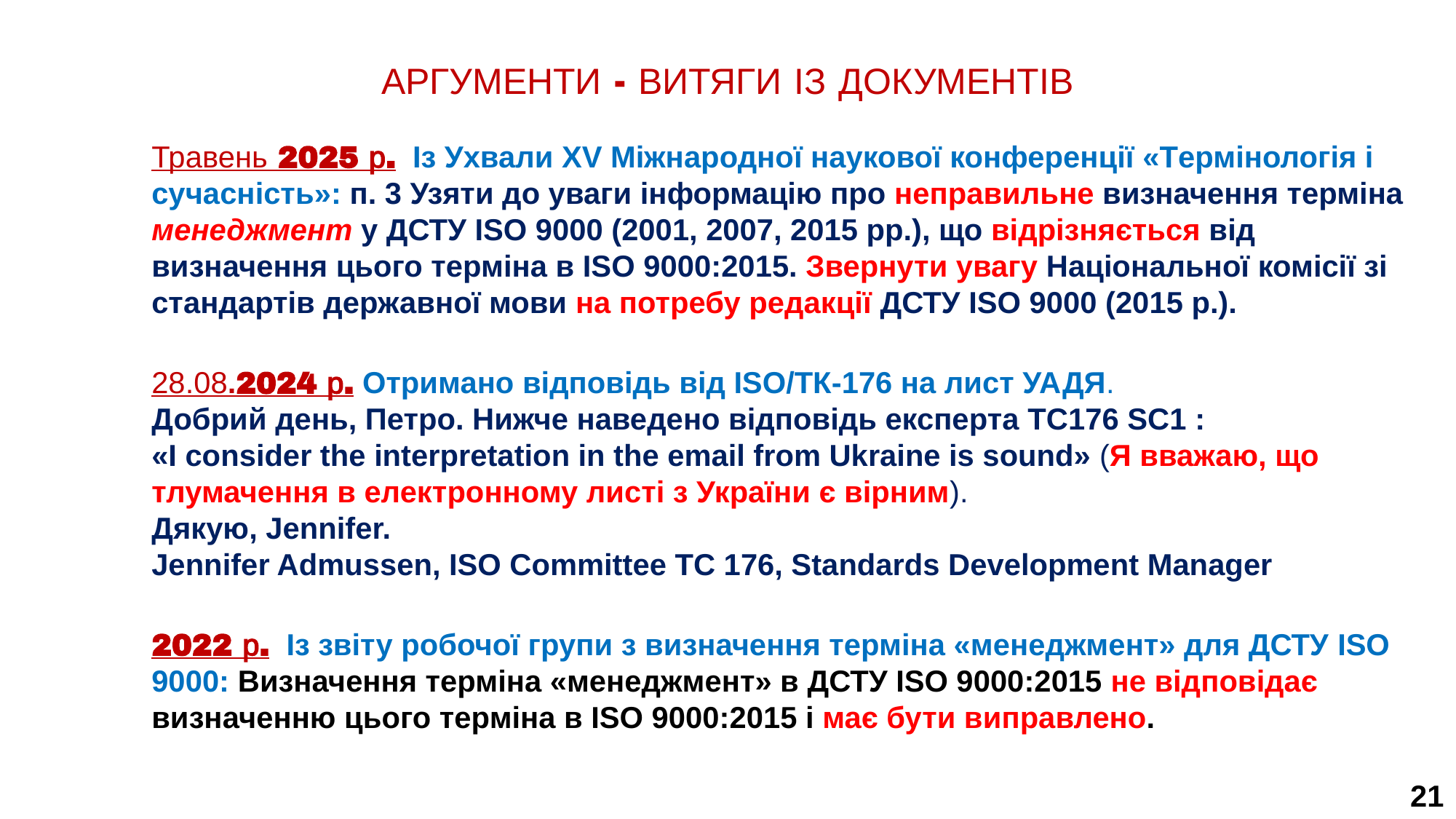

АРГУМЕНТИ - ВИТЯГИ ІЗ ДОКУМЕНТІВ
Травень 2025 р.  Із Ухвали XV Міжнародної наукової конференції «Термінологія і сучасність»: п. 3 Узяти до уваги інформацію про неправильне визначення терміна менеджмент у ДСТУ ІSО 9000 (2001, 2007, 2015 рр.), що відрізняється від визначення цього терміна в ІSО 9000:2015. Звернути увагу Національної комісії зі стандартів державної мови на потребу редакції ДСТУ ISO 9000 (2015 р.).
28.08.2024 р. Отримано відповідь від ІSО/ТК-176 на лист УАДЯ.
Добрий день, Петро. Нижче наведено відповідь експерта TC176 SC1 :
«I consider the interpretation in the email from Ukraine is sound» (Я вважаю, що тлумачення в електронному листі з України є вірним).
Дякую, Jennifer.
Jennifer Admussen, ISO Committee TC 176, Standards Development Manager
2022 р.  Із звіту робочої групи з визначення терміна «менеджмент» для ДСТУ ІSО 9000: Визначення терміна «менеджмент» в ДСТУ ІSО 9000:2015 не відповідає визначенню цього терміна в ІSО 9000:2015 і має бути виправлено.
21